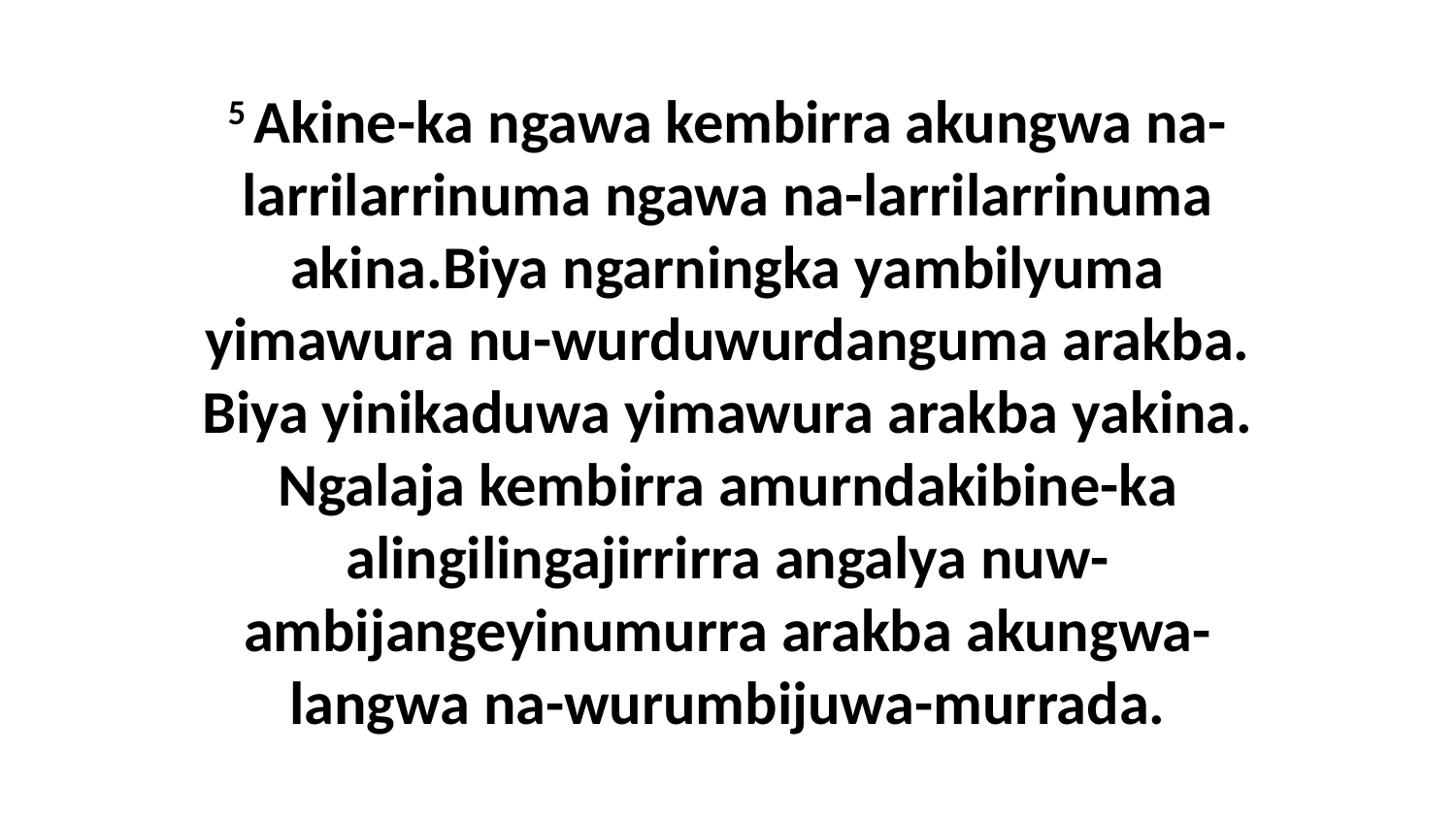

5 Akine-ka ngawa kembirra akungwa na-larrilarrinuma ngawa na-larrilarrinuma akina.Biya ngarningka yambilyuma yimawura nu-wurduwurdanguma arakba. Biya yinikaduwa yimawura arakba yakina. Ngalaja kembirra amurndakibine-ka alingilingajirrirra angalya nuw-ambijangeyinumurra arakba akungwa-langwa na-wurumbijuwa-murrada.